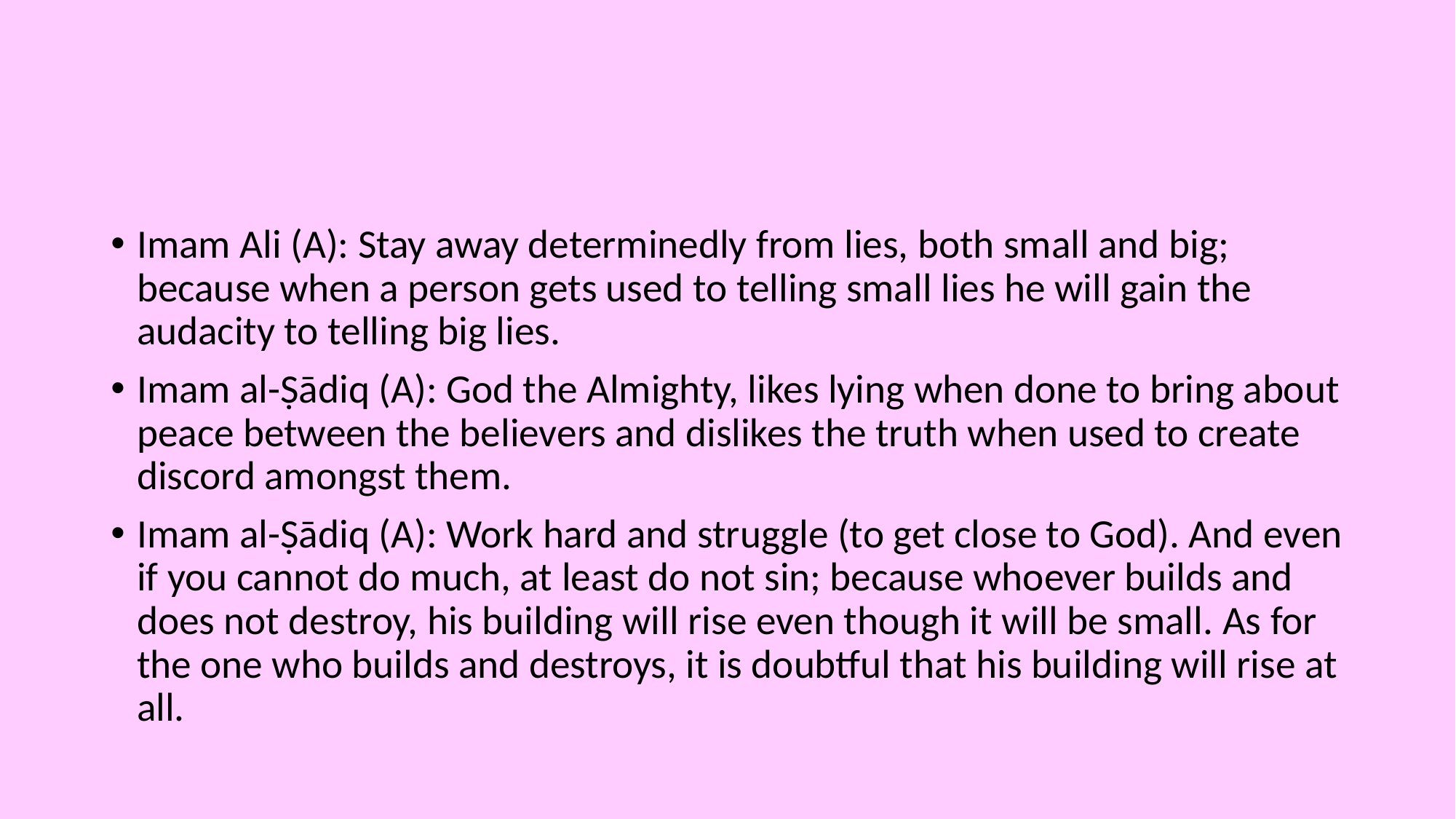

Imam Ali (A): Stay away determinedly from lies, both small and big; because when a person gets used to telling small lies he will gain the audacity to telling big lies.
Imam al-Ṣādiq (A): God the Almighty, likes lying when done to bring about peace between the believers and dislikes the truth when used to create discord amongst them.
Imam al-Ṣādiq (A): Work hard and struggle (to get close to God). And even if you cannot do much, at least do not sin; because whoever builds and does not destroy, his building will rise even though it will be small. As for the one who builds and destroys, it is doubtful that his building will rise at all.